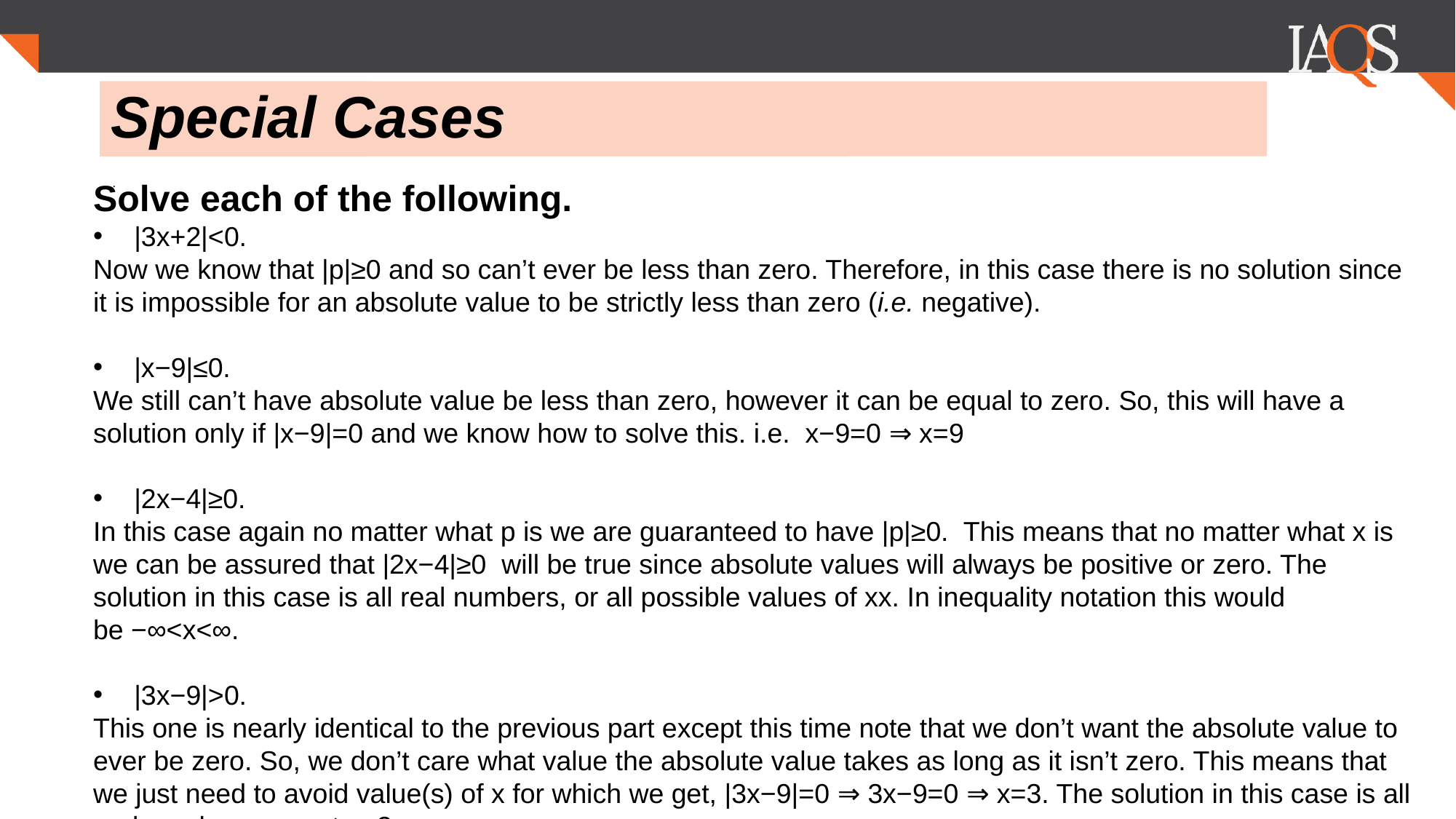

# Special Cases

Solve each of the following.
|3x+2|<0.
Now we know that |p|≥0 and so can’t ever be less than zero. Therefore, in this case there is no solution since it is impossible for an absolute value to be strictly less than zero (i.e. negative).

|x−9|≤0.
We still can’t have absolute value be less than zero, however it can be equal to zero. So, this will have a solution only if |x−9|=0 and we know how to solve this. i.e.  x−9=0 ⇒ x=9

|2x−4|≥0.
In this case again no matter what p is we are guaranteed to have |p|≥0.  This means that no matter what x is we can be assured that |2x−4|≥0  will be true since absolute values will always be positive or zero. The solution in this case is all real numbers, or all possible values of xx. In inequality notation this would be −∞<x<∞.

|3x−9|>0.
This one is nearly identical to the previous part except this time note that we don’t want the absolute value to ever be zero. So, we don’t care what value the absolute value takes as long as it isn’t zero. This means that we just need to avoid value(s) of x for which we get, |3x−9|=0 ⇒ 3x−9=0 ⇒ x=3. The solution in this case is all real numbers except x=3.
.